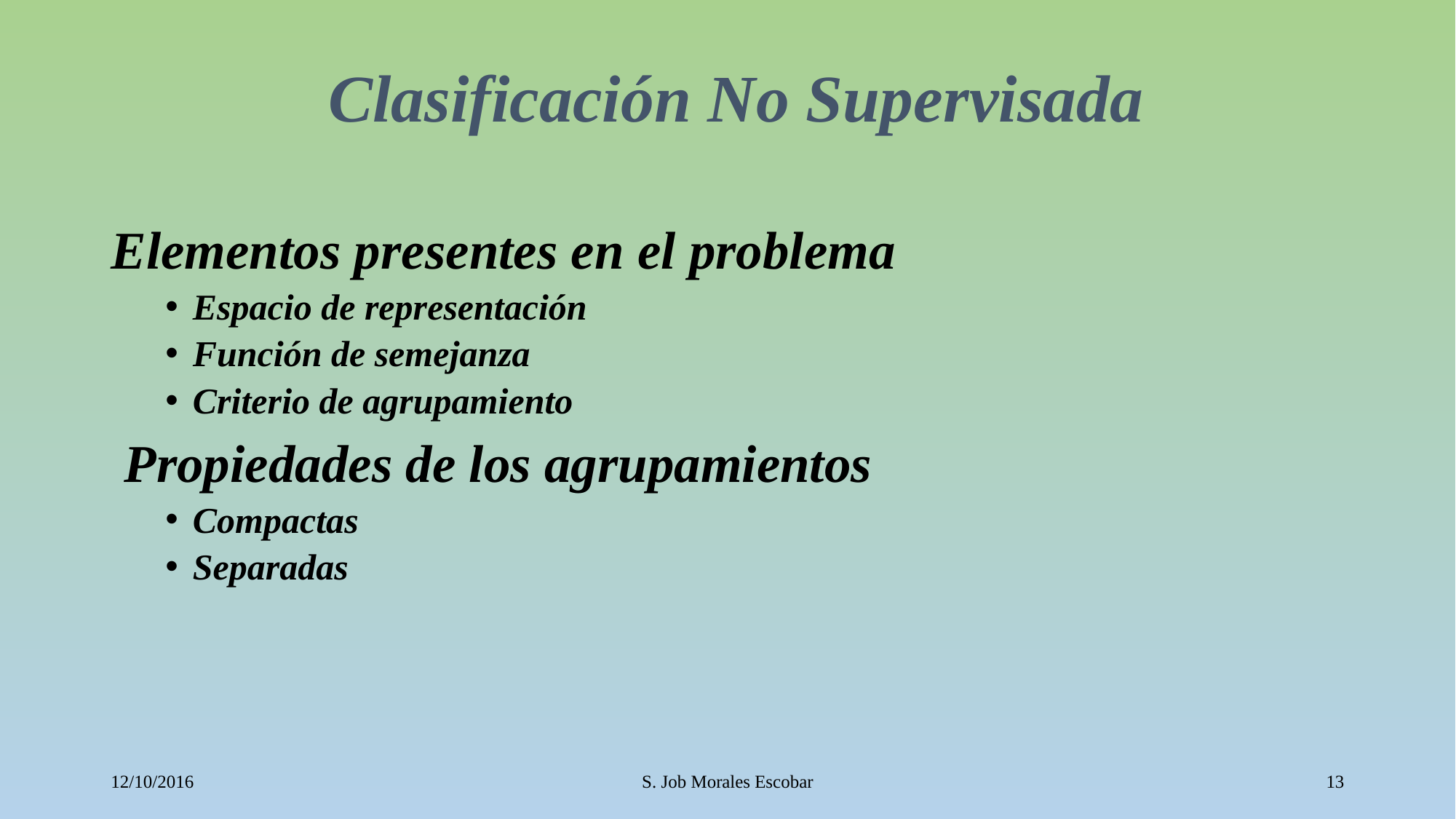

# Clasificación No Supervisada
Elementos presentes en el problema
Espacio de representación
Función de semejanza
Criterio de agrupamiento
 Propiedades de los agrupamientos
Compactas
Separadas
12/10/2016
S. Job Morales Escobar
13